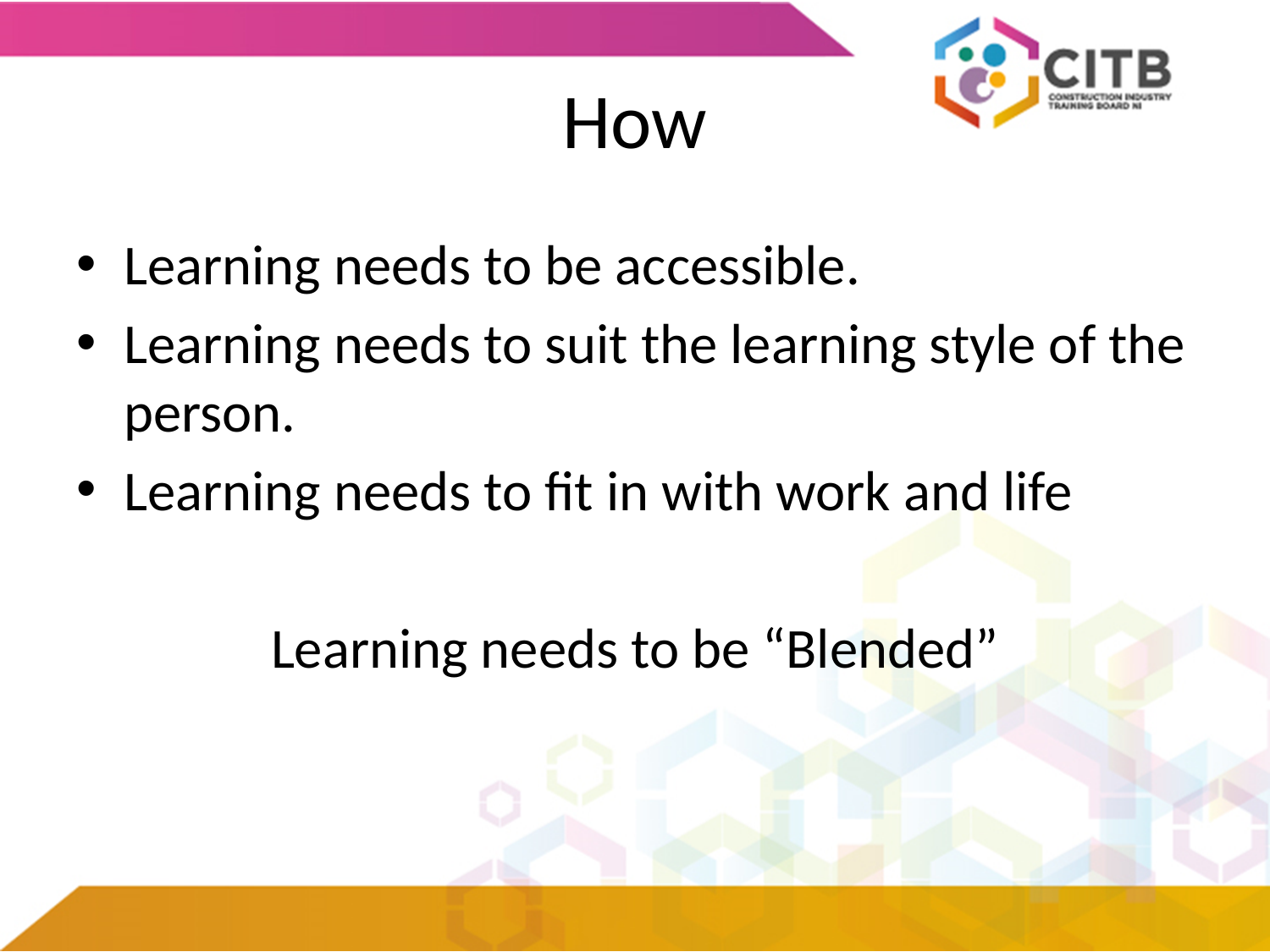

# How
Learning needs to be accessible.
Learning needs to suit the learning style of the person.
Learning needs to fit in with work and life

Learning needs to be “Blended”